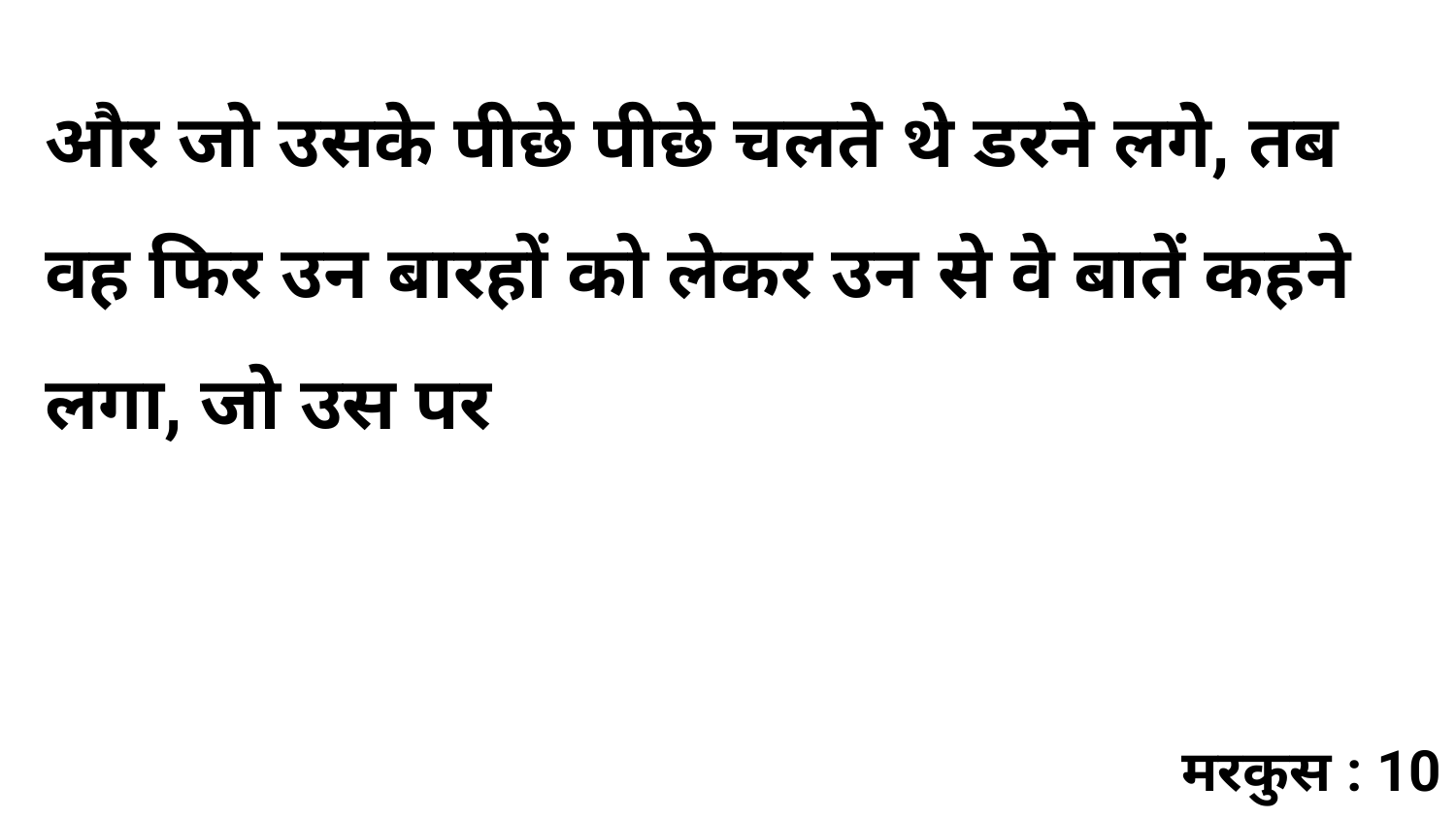

और जो उसके पीछे पीछे चलते थे डरने लगे, तब वह फिर उन बारहों को लेकर उन से वे बातें कहने लगा, जो उस पर
मरकुस : 10